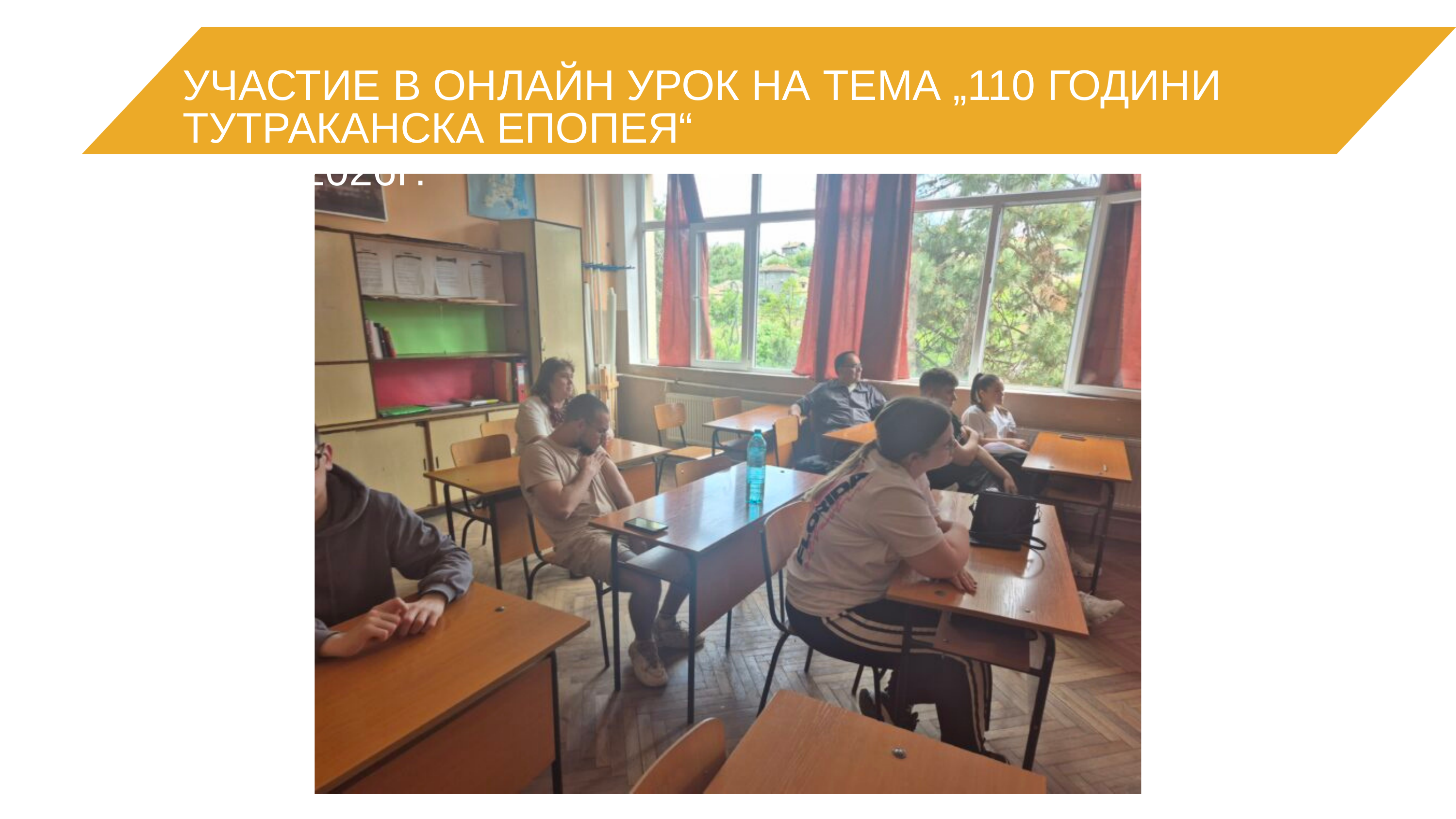

УЧАСТИЕ В ОНЛАЙН УРОК НА ТЕМА „110 ГОДИНИ ТУТРАКАНСКА ЕПОПЕЯ“
12.05.2026Г.